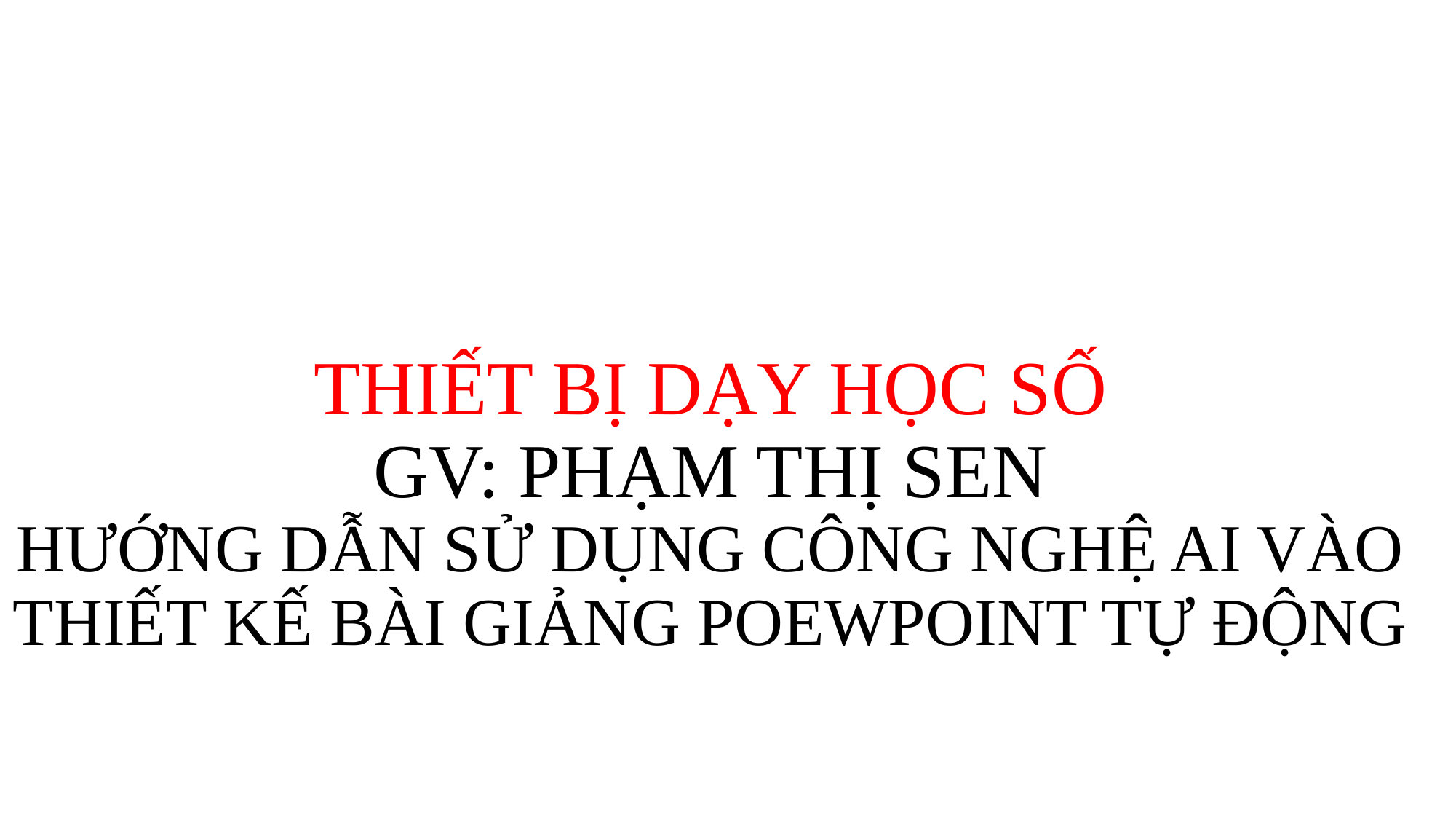

# THIẾT BỊ DẠY HỌC SỐ GV: PHẠM THỊ SEN HƯỚNG DẪN SỬ DỤNG CÔNG NGHỆ AI VÀO THIẾT KẾ BÀI GIẢNG POEWPOINT TỰ ĐỘNG